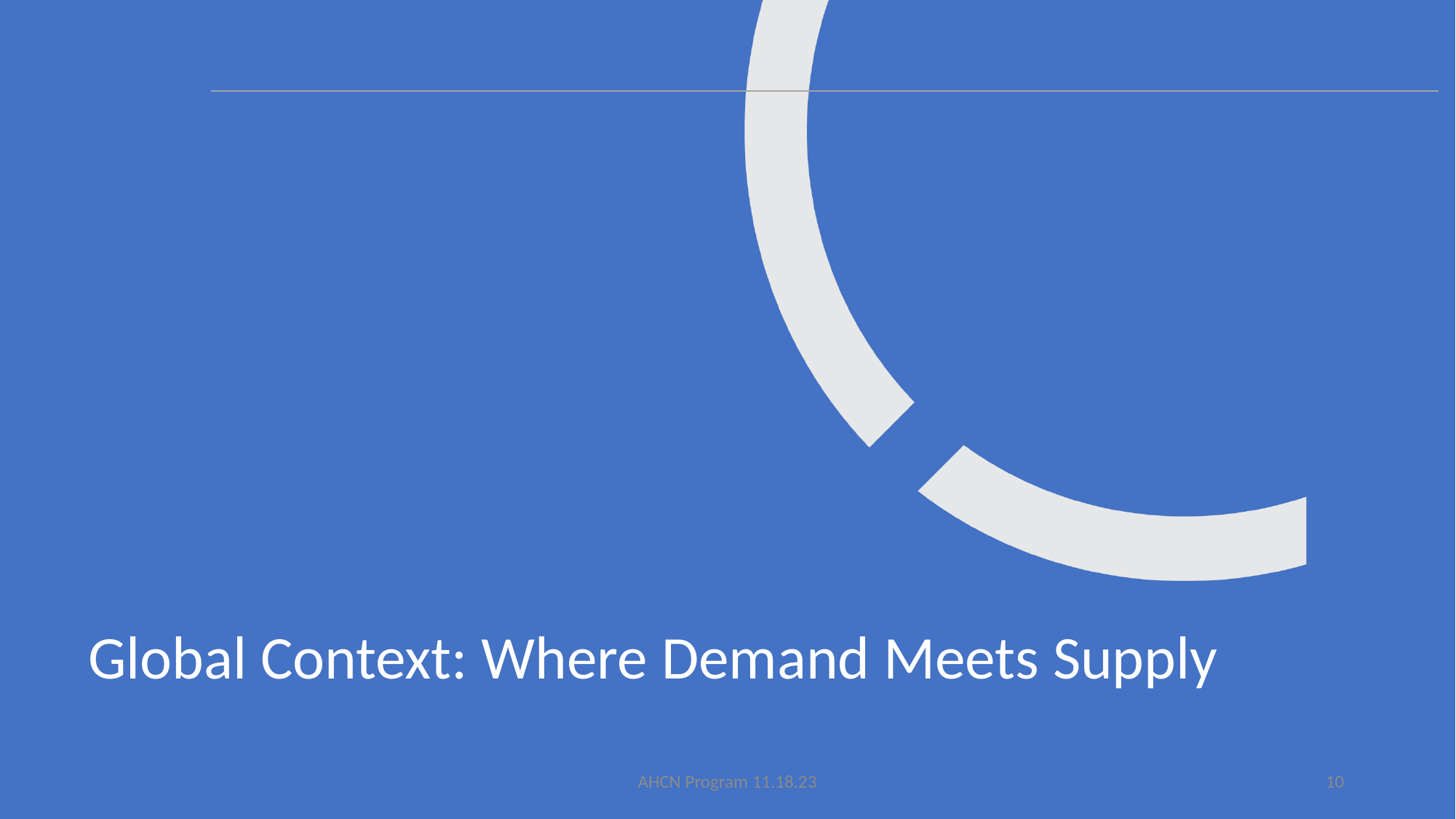

# Global Context: Where Demand Meets Supply
AHCN Program 11.18.23
10